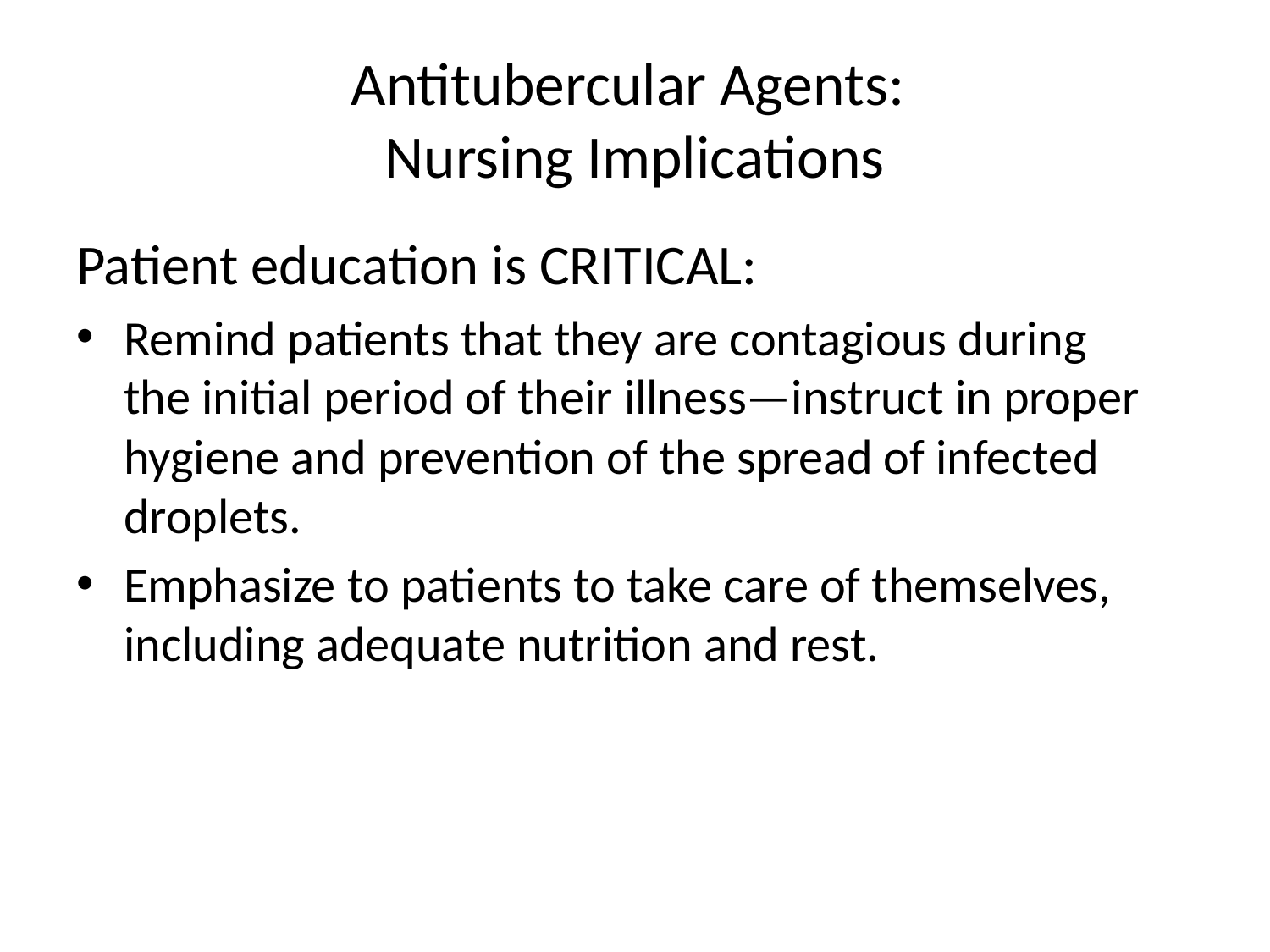

# Antitubercular Agents: Nursing Implications
Patient education is CRITICAL:
Remind patients that they are contagious during
the initial period of their illness—instruct in proper hygiene and prevention of the spread of infected droplets.
Emphasize to patients to take care of themselves, including adequate nutrition and rest.